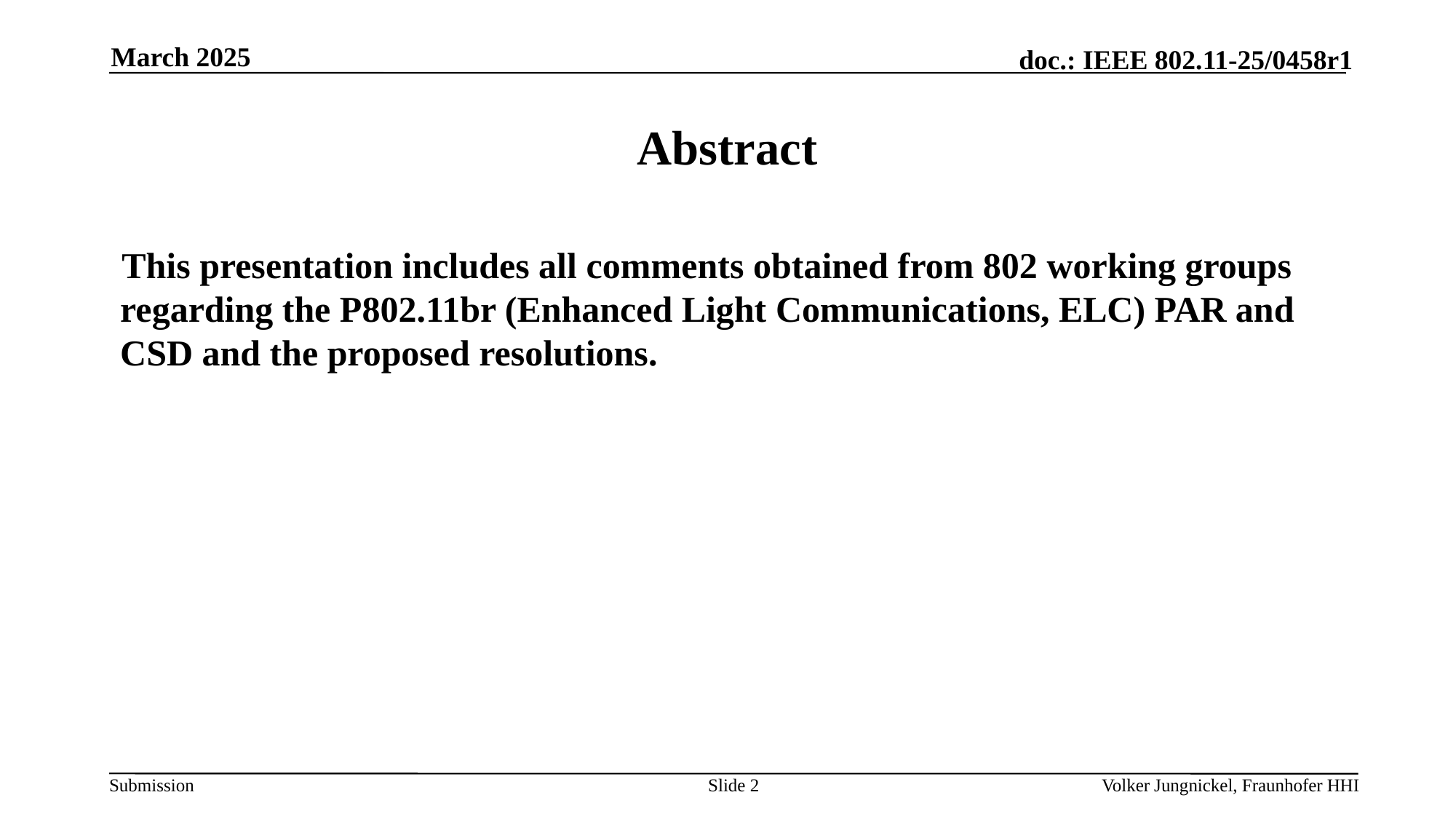

March 2025
# Abstract
This presentation includes all comments obtained from 802 working groups regarding the P802.11br (Enhanced Light Communications, ELC) PAR and CSD and the proposed resolutions.
Slide 2
Volker Jungnickel, Fraunhofer HHI